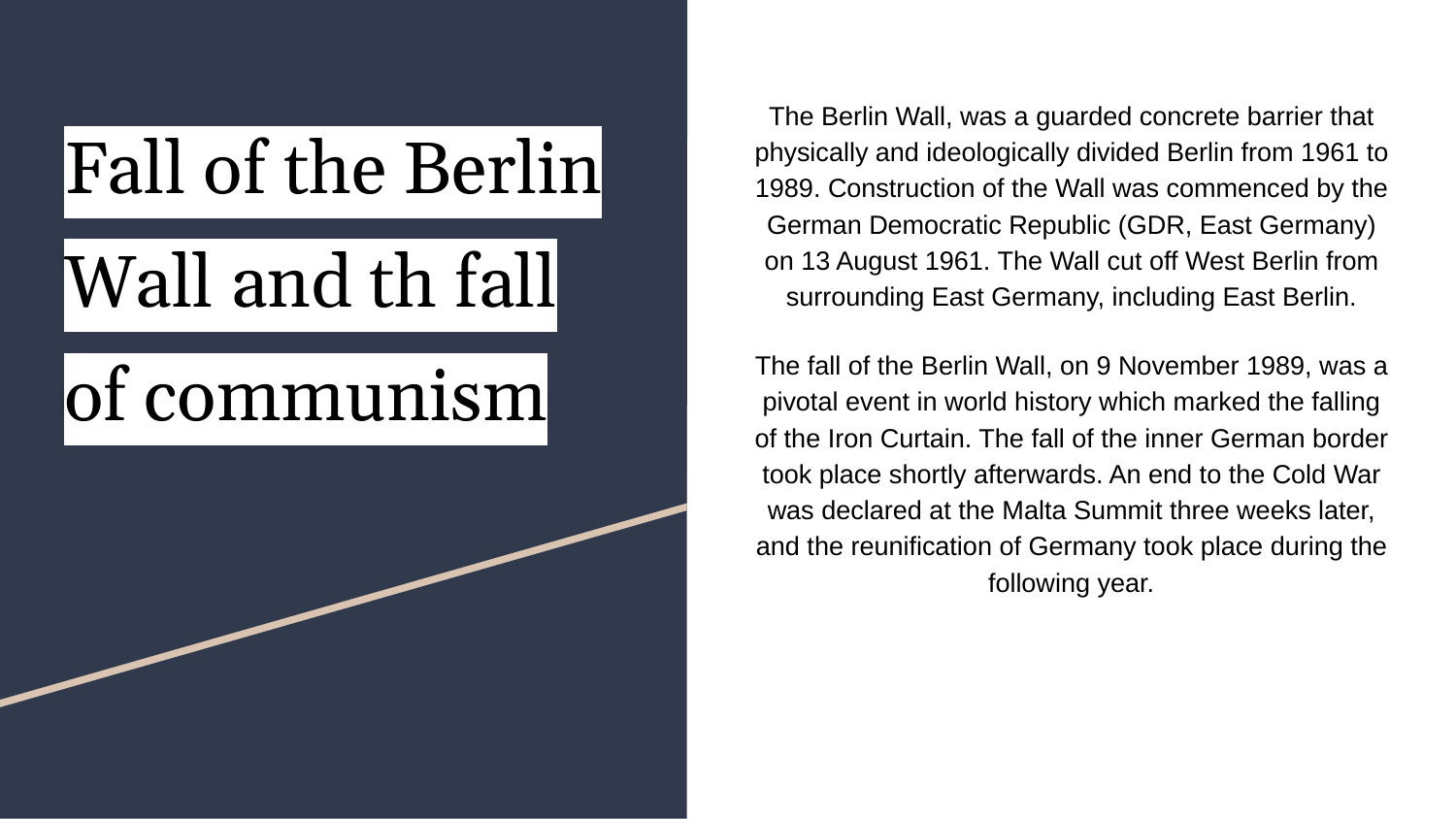

# Fall of the Berlin Wall and th fall of communism

The Berlin Wall, was a guarded concrete barrier that physically and ideologically divided Berlin from 1961 to 1989. Construction of the Wall was commenced by the German Democratic Republic (GDR, East Germany) on 13 August 1961. The Wall cut off West Berlin from surrounding East Germany, including East Berlin.
The fall of the Berlin Wall, on 9 November 1989, was a pivotal event in world history which marked the falling of the Iron Curtain. The fall of the inner German border took place shortly afterwards. An end to the Cold War was declared at the Malta Summit three weeks later, and the reunification of Germany took place during the following year.